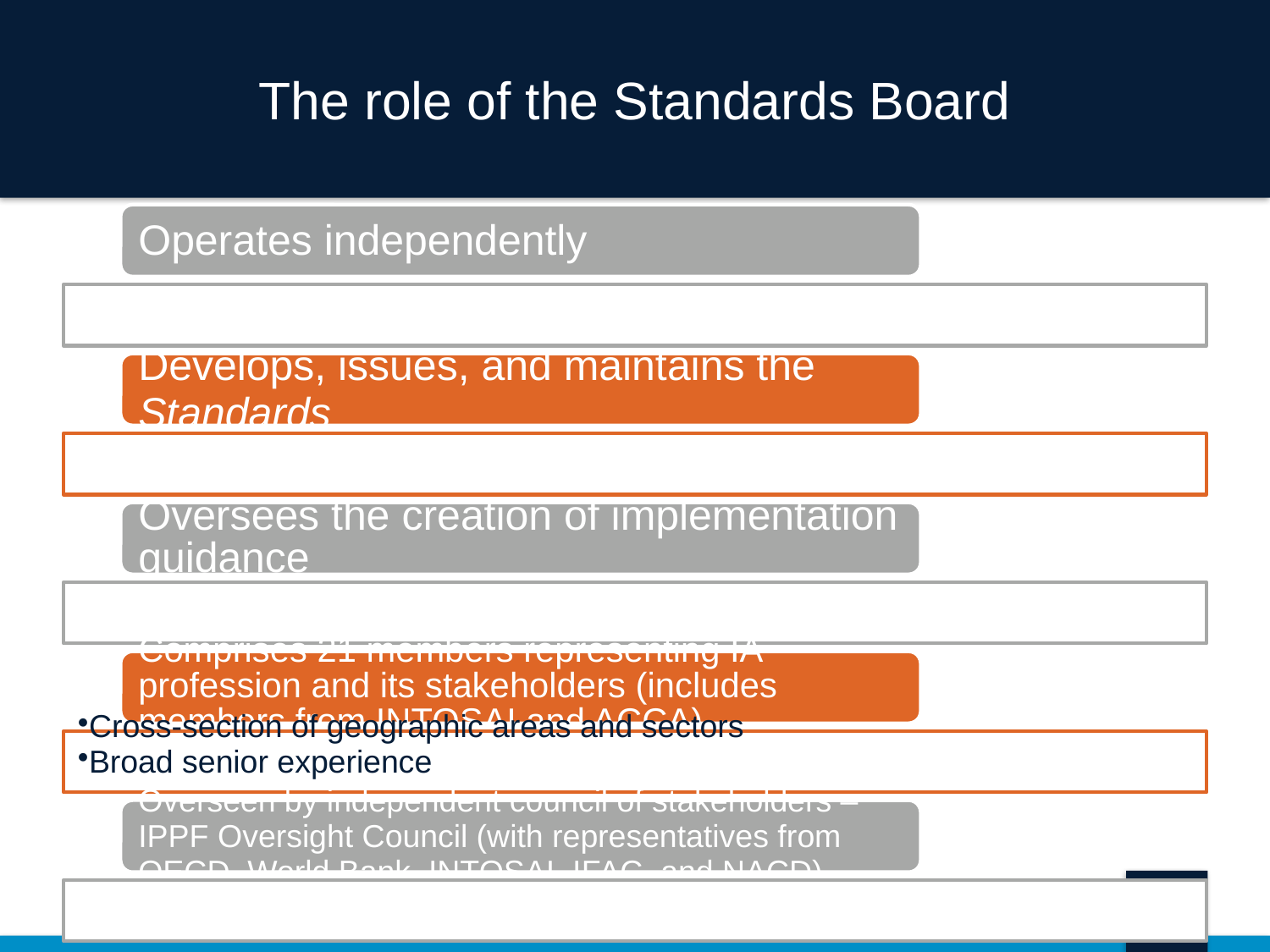

# The role of the Standards Board
Operates independently
Develops, issues, and maintains the Standards
Overseen by independent council of stakeholders – IPPF Oversight Council (with representatives from OECD, World Bank, INTOSAI, IFAC, and NACD)
Broad senior experience
Oversees the creation of implementation guidance